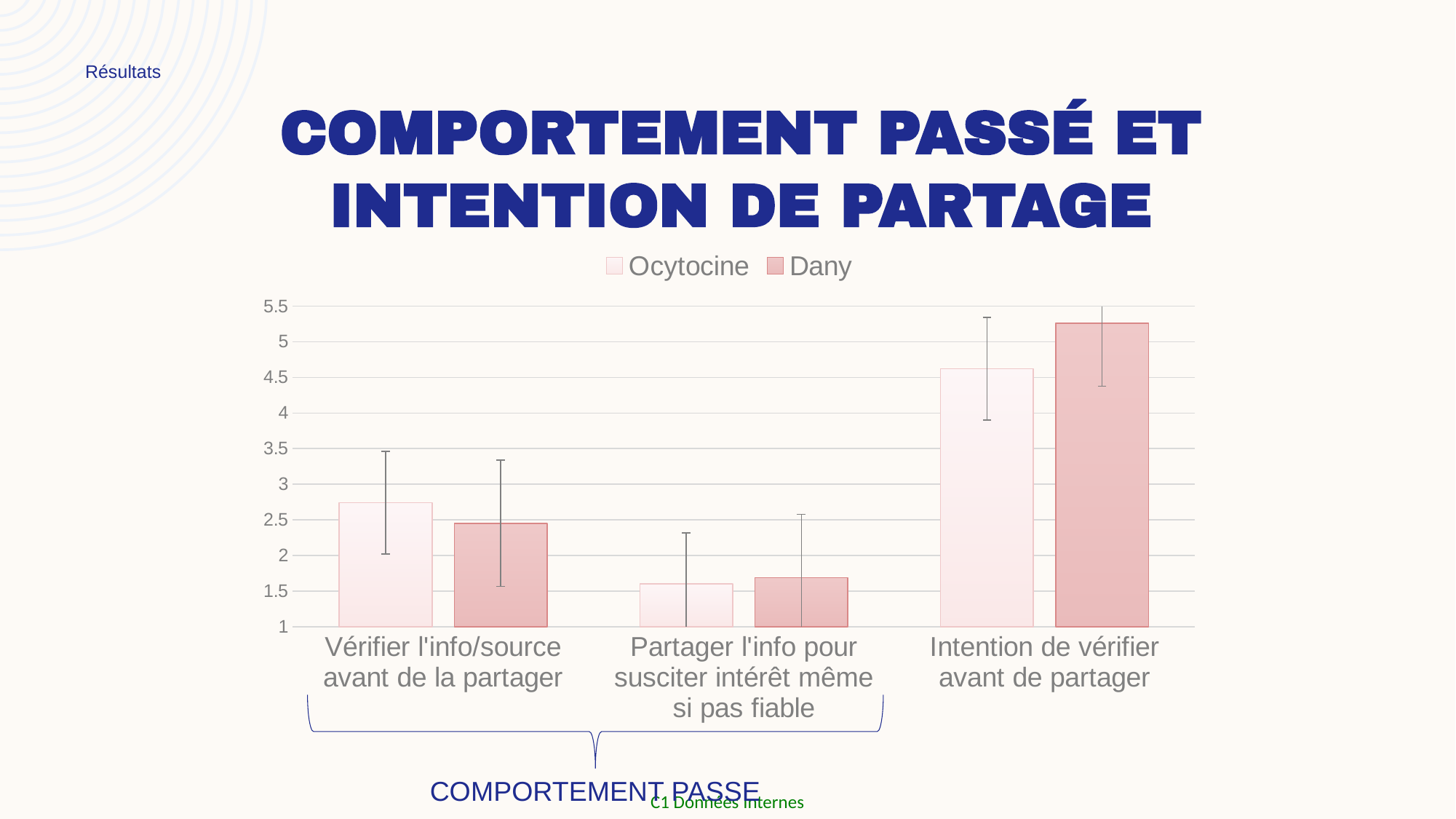

Résultats
# Comportement passé et intention de partage

### Chart

| Category |
|---|

### Chart

| Category | Ocytocine | Dany |
|---|---|---|
| Vérifier l'info/source avant de la partager | 2.74 | 2.45 |
| Partager l'info pour susciter intérêt même si pas fiable | 1.6 | 1.69 |
| Intention de vérifier avant de partager | 4.62 | 5.26 |
COMPORTEMENT PASSE